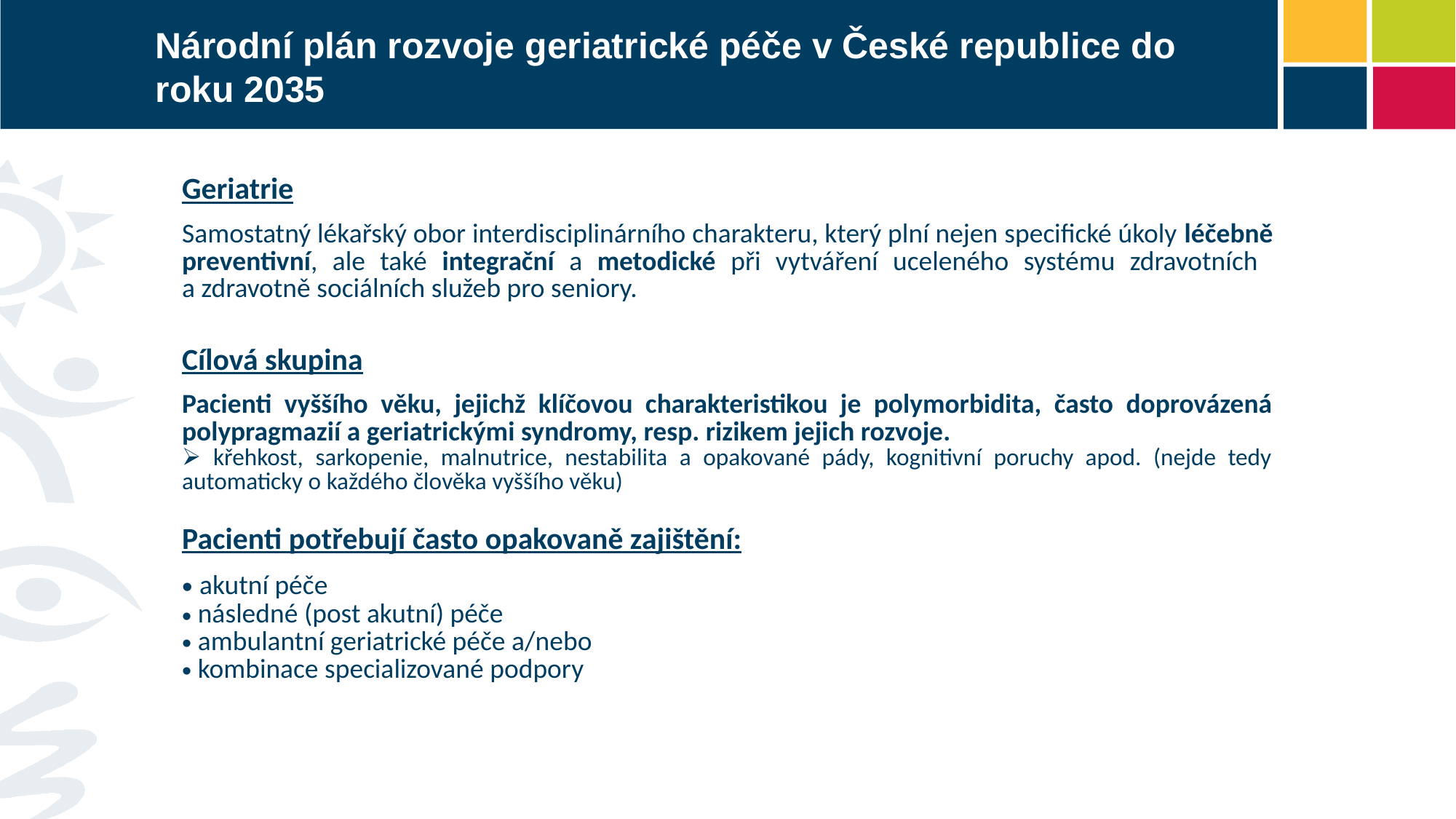

# Národní plán rozvoje geriatrické péče v České republice do roku 2035
| Geriatrie Samostatný lékařský obor interdisciplinárního charakteru, který plní nejen specifické úkoly léčebně preventivní, ale také integrační a metodické při vytváření uceleného systému zdravotních a zdravotně sociálních služeb pro seniory. Cílová skupina Pacienti vyššího věku, jejichž klíčovou charakteristikou je polymorbidita, často doprovázená polypragmazií a geriatrickými syndromy, resp. rizikem jejich rozvoje. křehkost, sarkopenie, malnutrice, nestabilita a opakované pády, kognitivní poruchy apod. (nejde tedy automaticky o každého člověka vyššího věku) Pacienti potřebují často opakovaně zajištění: akutní péče následné (post akutní) péče ambulantní geriatrické péče a/nebo kombinace specializované podpory |
| --- |